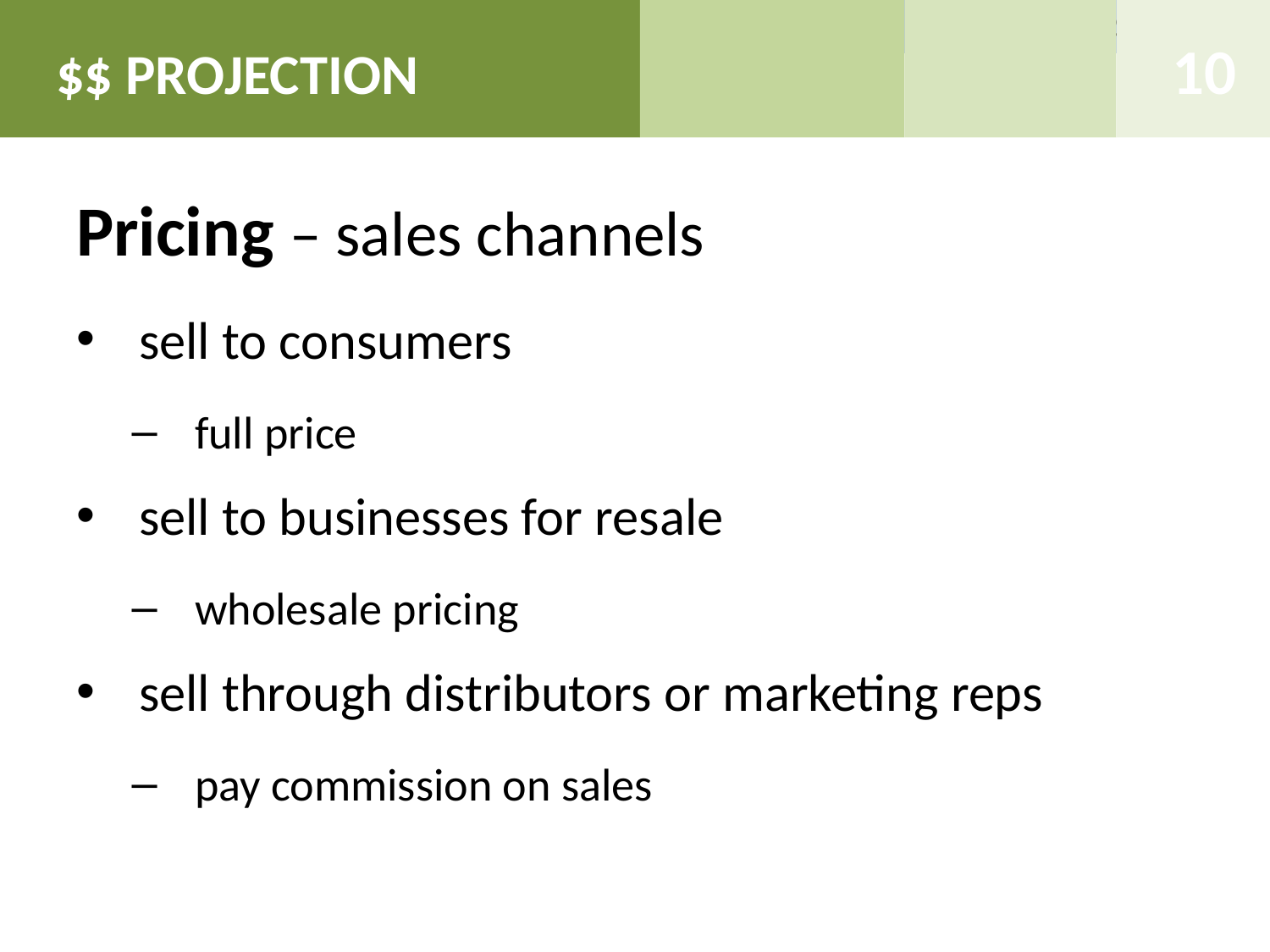

$$ PROJECTION

Business Summary
   10
Pricing – sales channels
sell to consumers
full price
sell to businesses for resale
wholesale pricing
sell through distributors or marketing reps
pay commission on sales